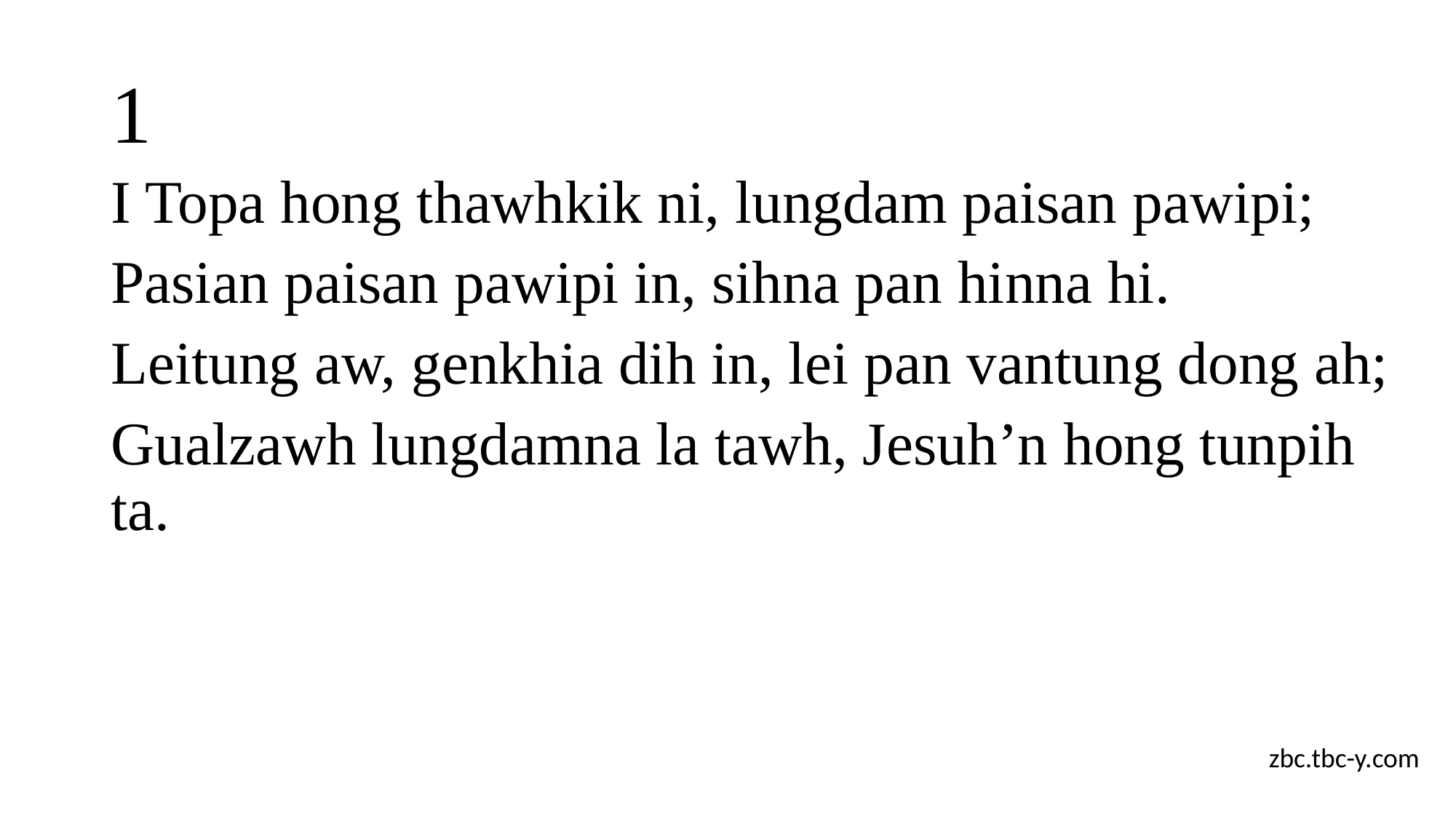

# 1
I Topa hong thawhkik ni, lungdam paisan pawipi;
Pasian paisan pawipi in, sihna pan hinna hi.
Leitung aw, genkhia dih in, lei pan vantung dong ah;
Gualzawh lungdamna la tawh, Jesuh’n hong tunpih ta.

zbc.tbc-y.com